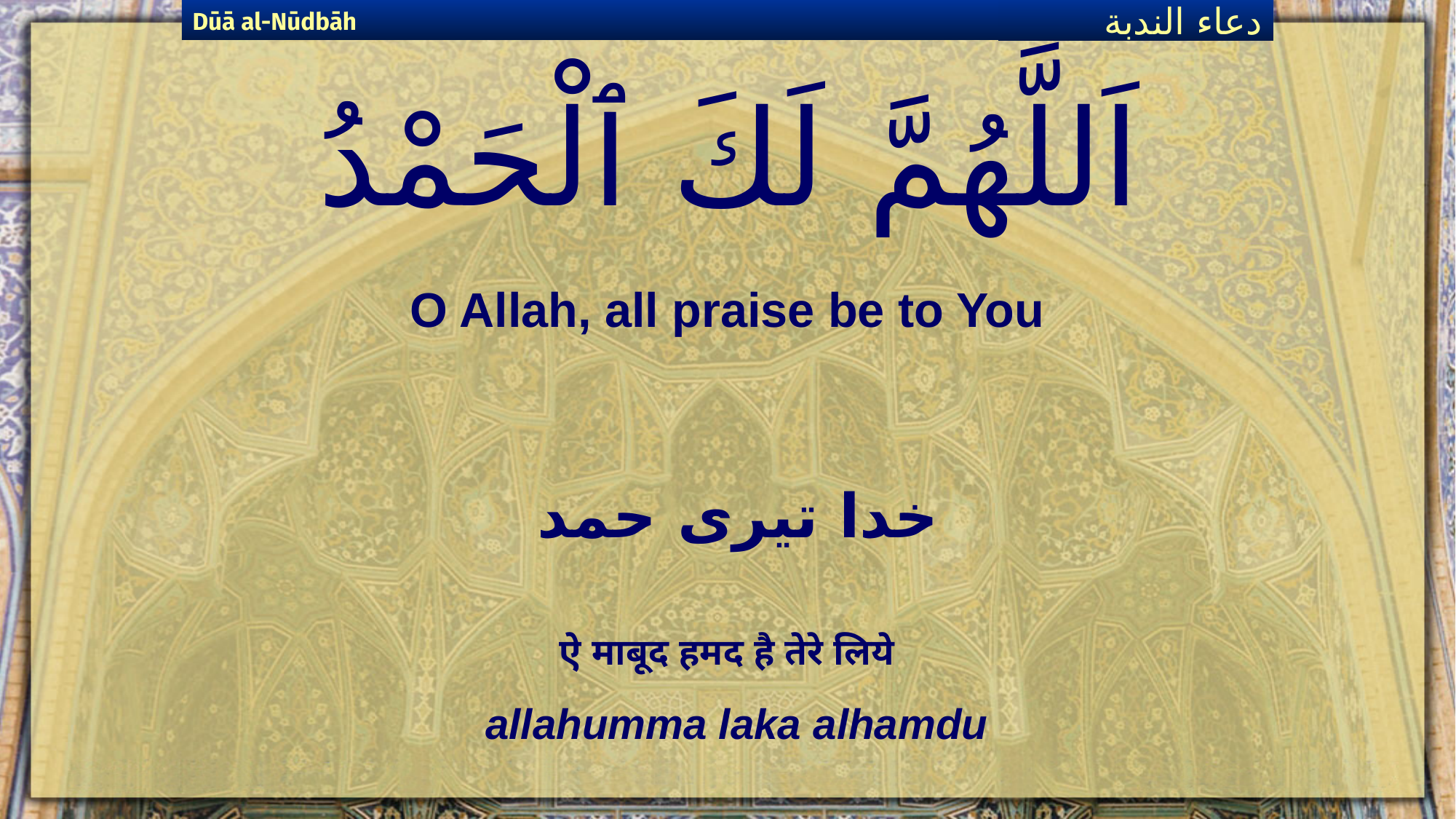

Dūā al-Nūdbāh
دعاء الندبة
# اَللَّهُمَّ لَكَ ٱلْحَمْدُ
O Allah, all praise be to You
خدا تیری حمد
ऐ माबूद हमद है तेरे लिये
allahumma laka alhamdu